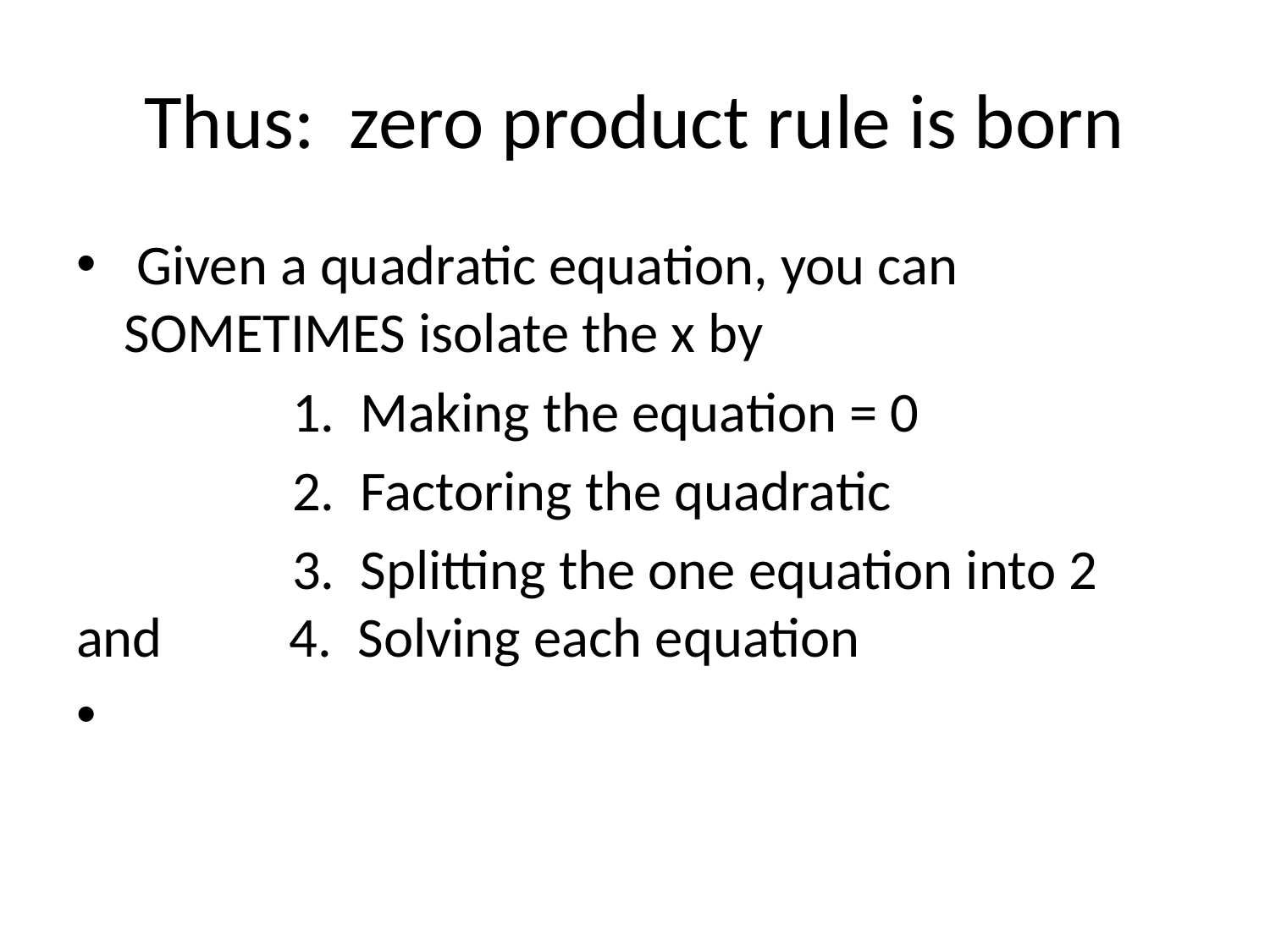

# Thus:  zero product rule is born
 Given a quadratic equation, you can SOMETIMES isolate the x by
                 1.  Making the equation = 0
                 2.  Factoring the quadratic
                 3.  Splitting the one equation into 2   and          4.  Solving each equation